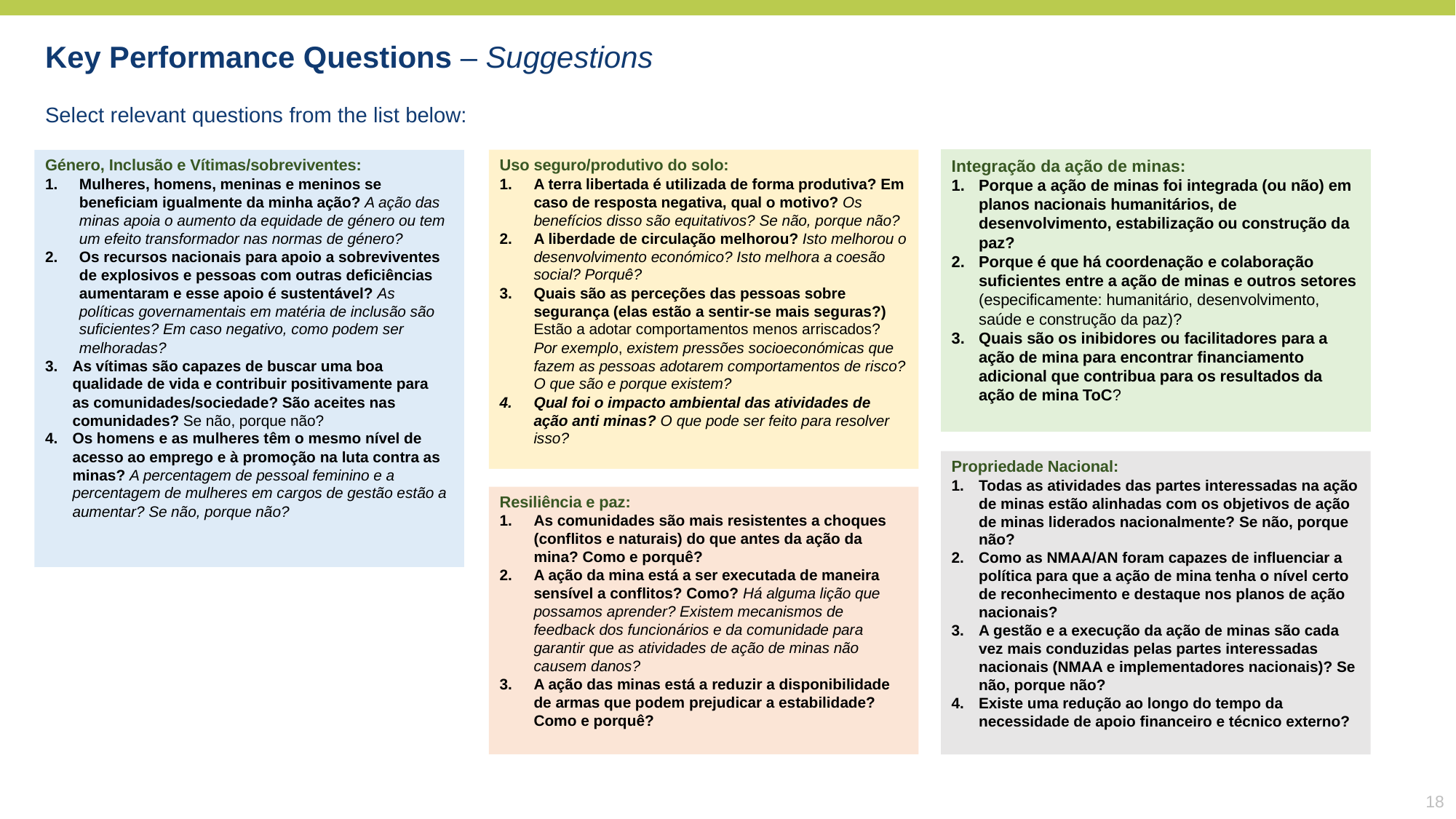

Key Performance Questions – Suggestions
Select relevant questions from the list below:
Género, Inclusão e Vítimas/sobreviventes:
Mulheres, homens, meninas e meninos se beneficiam igualmente da minha ação? A ação das minas apoia o aumento da equidade de género ou tem um efeito transformador nas normas de género?
Os recursos nacionais para apoio a sobreviventes de explosivos e pessoas com outras deficiências aumentaram e esse apoio é sustentável? As políticas governamentais em matéria de inclusão são suficientes? Em caso negativo, como podem ser melhoradas?
As vítimas são capazes de buscar uma boa qualidade de vida e contribuir positivamente para   as comunidades/sociedade? São aceites nas comunidades? Se não, porque não?
Os homens e as mulheres têm o mesmo nível de acesso ao emprego e à promoção na luta contra as minas? A percentagem de pessoal feminino e a percentagem de mulheres em cargos de gestão estão a aumentar? Se não, porque não?
Uso seguro/produtivo do solo:
A terra libertada é utilizada de forma produtiva? Em caso de resposta negativa, qual o motivo? Os benefícios disso são equitativos? Se não, porque não?
A liberdade de circulação melhorou? Isto melhorou o desenvolvimento económico? Isto melhora a coesão social? Porquê?
Quais são as perceções das pessoas sobre segurança (elas estão a sentir-se mais seguras?) Estão a adotar comportamentos menos arriscados? Por exemplo, existem pressões socioeconómicas que fazem as pessoas adotarem comportamentos de risco? O que são e porque existem?
Qual foi o impacto ambiental das atividades de ação anti minas? O que pode ser feito para resolver isso?
Integração da ação de minas:
Porque a ação de minas foi integrada (ou não) em planos nacionais humanitários, de desenvolvimento, estabilização ou construção da paz?
Porque é que há coordenação e colaboração suficientes entre a ação de minas e outros setores (especificamente: humanitário, desenvolvimento, saúde e construção da paz)?
Quais são os inibidores ou facilitadores para a ação de mina para encontrar financiamento adicional que contribua para os resultados da ação de mina ToC?
Propriedade Nacional:
Todas as atividades das partes interessadas na ação de minas estão alinhadas com os objetivos de ação de minas liderados nacionalmente? Se não, porque não?
Como as NMAA/AN foram capazes de influenciar a política para que a ação de mina tenha o nível certo de reconhecimento e destaque nos planos de ação nacionais?
A gestão e a execução da ação de minas são cada vez mais conduzidas pelas partes interessadas nacionais (NMAA e implementadores nacionais)? Se não, porque não?
Existe uma redução ao longo do tempo da necessidade de apoio financeiro e técnico externo?
Resiliência e paz:
As comunidades são mais resistentes a choques (conflitos e naturais) do que antes da ação da mina? Como e porquê?
A ação da mina está a ser executada de maneira sensível a conflitos? Como? Há alguma lição que possamos aprender? Existem mecanismos de feedback dos funcionários e da comunidade para garantir que as atividades de ação de minas não causem danos?
A ação das minas está a reduzir a disponibilidade de armas que podem prejudicar a estabilidade? Como e porquê?
18